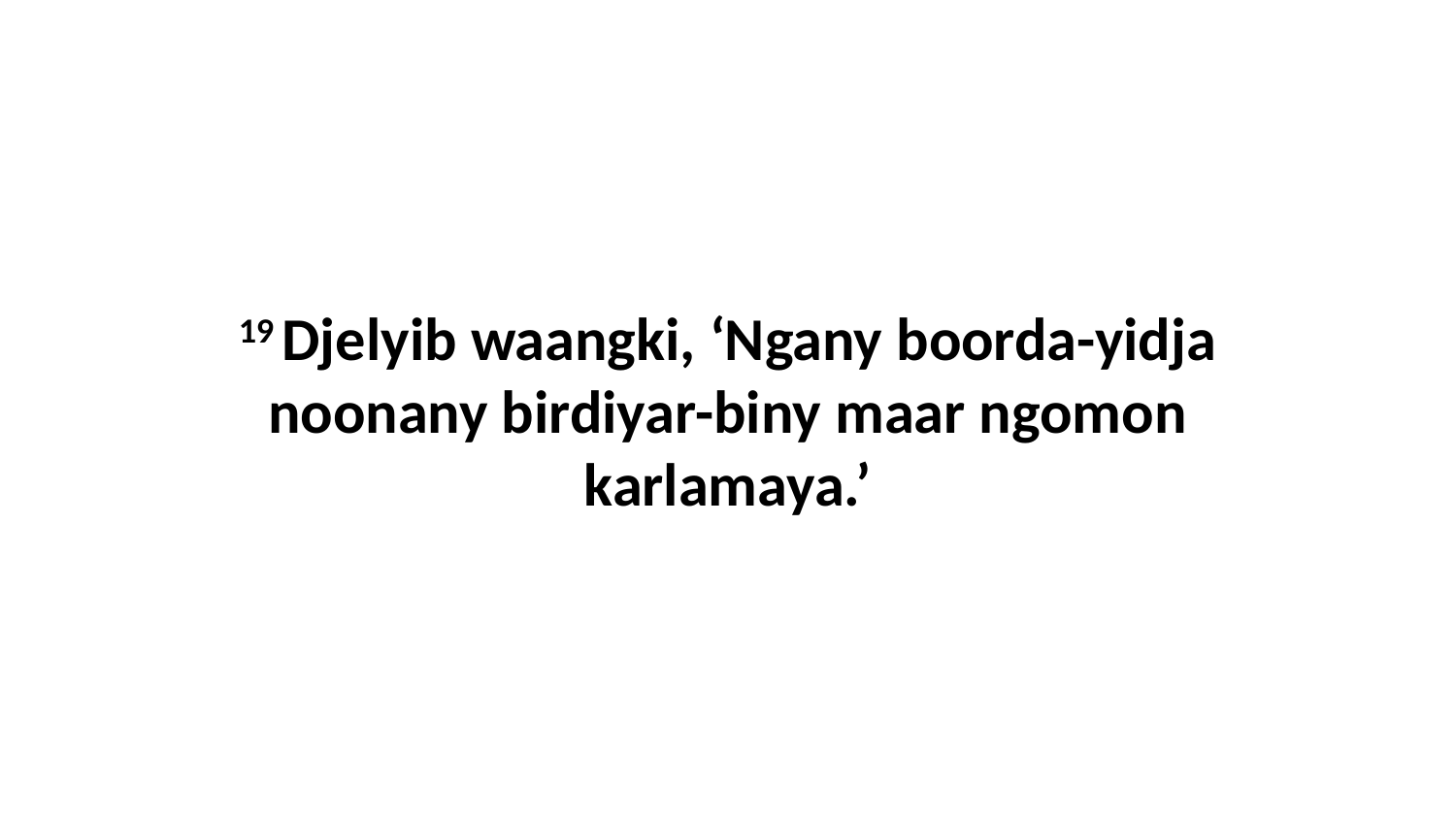

19 Djelyib waangki, ‘Ngany boorda-yidja noonany birdiyar-biny maar ngomon karlamaya.’